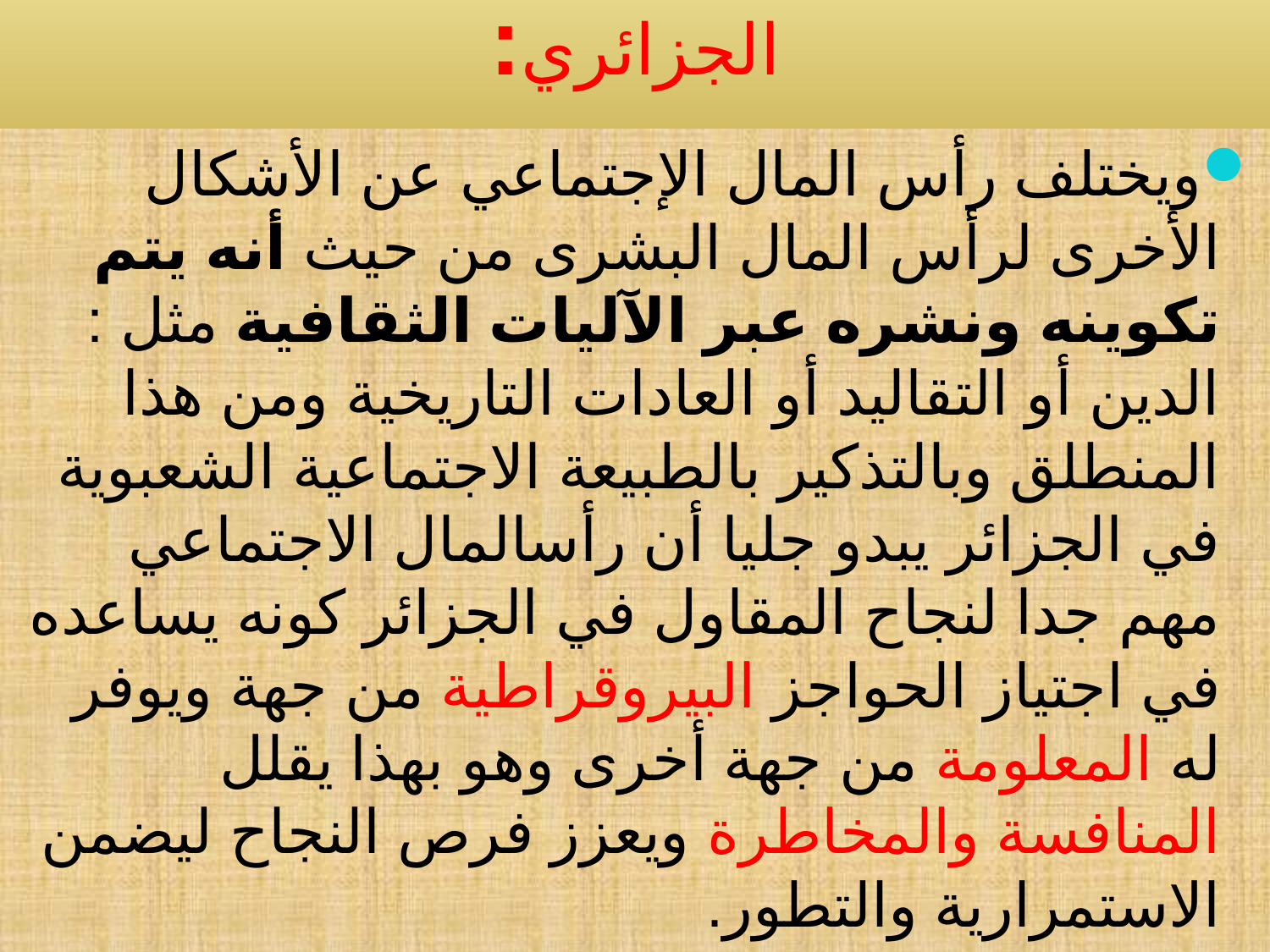

# 02أهمية رأس المال الاجتماعي للمقاول الجزائري:
ويختلف رأس المال الإجتماعي عن الأشكال الأخرى لرأس المال البشرى من حيث أنه يتم تكوينه ونشره عبر الآليات الثقافية مثل : الدين أو التقاليد أو العادات التاريخية ومن هذا المنطلق وبالتذكير بالطبيعة الاجتماعية الشعبوية في الجزائر يبدو جليا أن رأسالمال الاجتماعي مهم جدا لنجاح المقاول في الجزائر كونه يساعده في اجتياز الحواجز البيروقراطية من جهة ويوفر له المعلومة من جهة أخرى وهو بهذا يقلل المنافسة والمخاطرة ويعزز فرص النجاح ليضمن الاستمرارية والتطور.